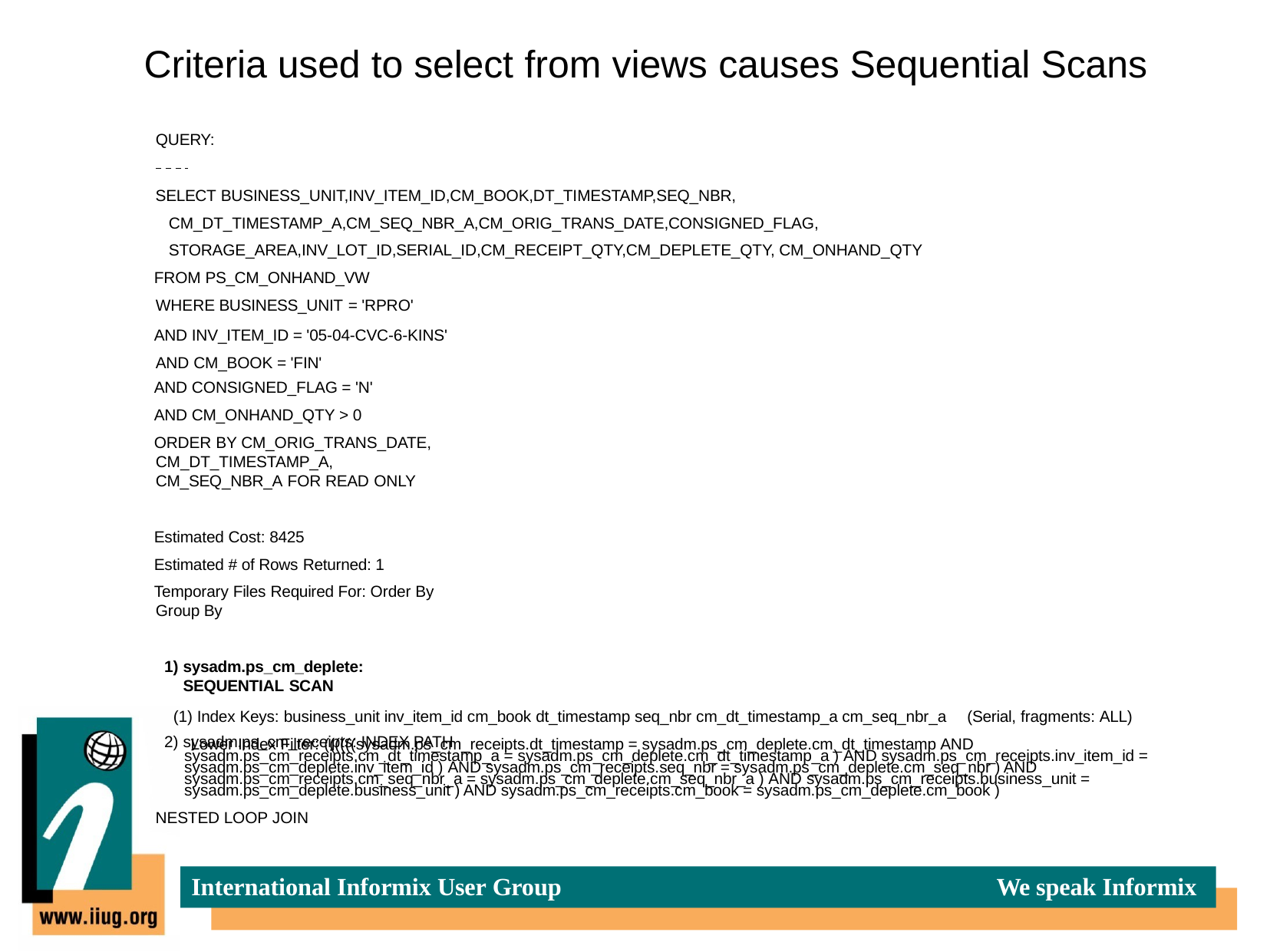

# Criteria used to select from views causes Sequential Scans
QUERY:

SELECT BUSINESS_UNIT,INV_ITEM_ID,CM_BOOK,DT_TIMESTAMP,SEQ_NBR,  CM_DT_TIMESTAMP_A,CM_SEQ_NBR_A,CM_ORIG_TRANS_DATE,CONSIGNED_FLAG,  STORAGE_AREA,INV_LOT_ID,SERIAL_ID,CM_RECEIPT_QTY,CM_DEPLETE_QTY, CM_ONHAND_QTY
FROM PS_CM_ONHAND_VW  WHERE BUSINESS_UNIT = 'RPRO'
AND INV_ITEM_ID = '05-04-CVC-6-KINS'  AND CM_BOOK = 'FIN'
AND CONSIGNED_FLAG = 'N'
AND CM_ONHAND_QTY > 0
ORDER BY CM_ORIG_TRANS_DATE, CM_DT_TIMESTAMP_A, CM_SEQ_NBR_A FOR READ ONLY

Estimated Cost: 8425
Estimated # of Rows Returned: 1
Temporary Files Required For: Order By Group By

sysadm.ps_cm_deplete: SEQUENTIAL SCAN

sysadm.ps_cm_receipts: INDEX PATH

(1) Index Keys: business_unit inv_item_id cm_book dt_timestamp seq_nbr cm_dt_timestamp_a cm_seq_nbr_a
(Serial, fragments: ALL)
Lower Index Filter: ((((((sysadm.ps_cm_receipts.dt_timestamp = sysadm.ps_cm_deplete.cm_dt_timestamp AND
sysadm.ps_cm_receipts.cm_dt_timestamp_a = sysadm.ps_cm_deplete.cm_dt_timestamp_a ) AND sysadm.ps_cm_receipts.inv_item_id =
sysadm.ps_cm_deplete.inv_item_id ) AND sysadm.ps_cm_receipts.seq_nbr = sysadm.ps_cm_deplete.cm_seq_nbr ) AND
sysadm.ps_cm_receipts.cm_seq_nbr_a = sysadm.ps_cm_deplete.cm_seq_nbr_a ) AND sysadm.ps_cm_receipts.business_unit =
sysadm.ps_cm_deplete.business_unit ) AND sysadm.ps_cm_receipts.cm_book = sysadm.ps_cm_deplete.cm_book )  NESTED LOOP JOIN
International Informix User Group
We speak Informix